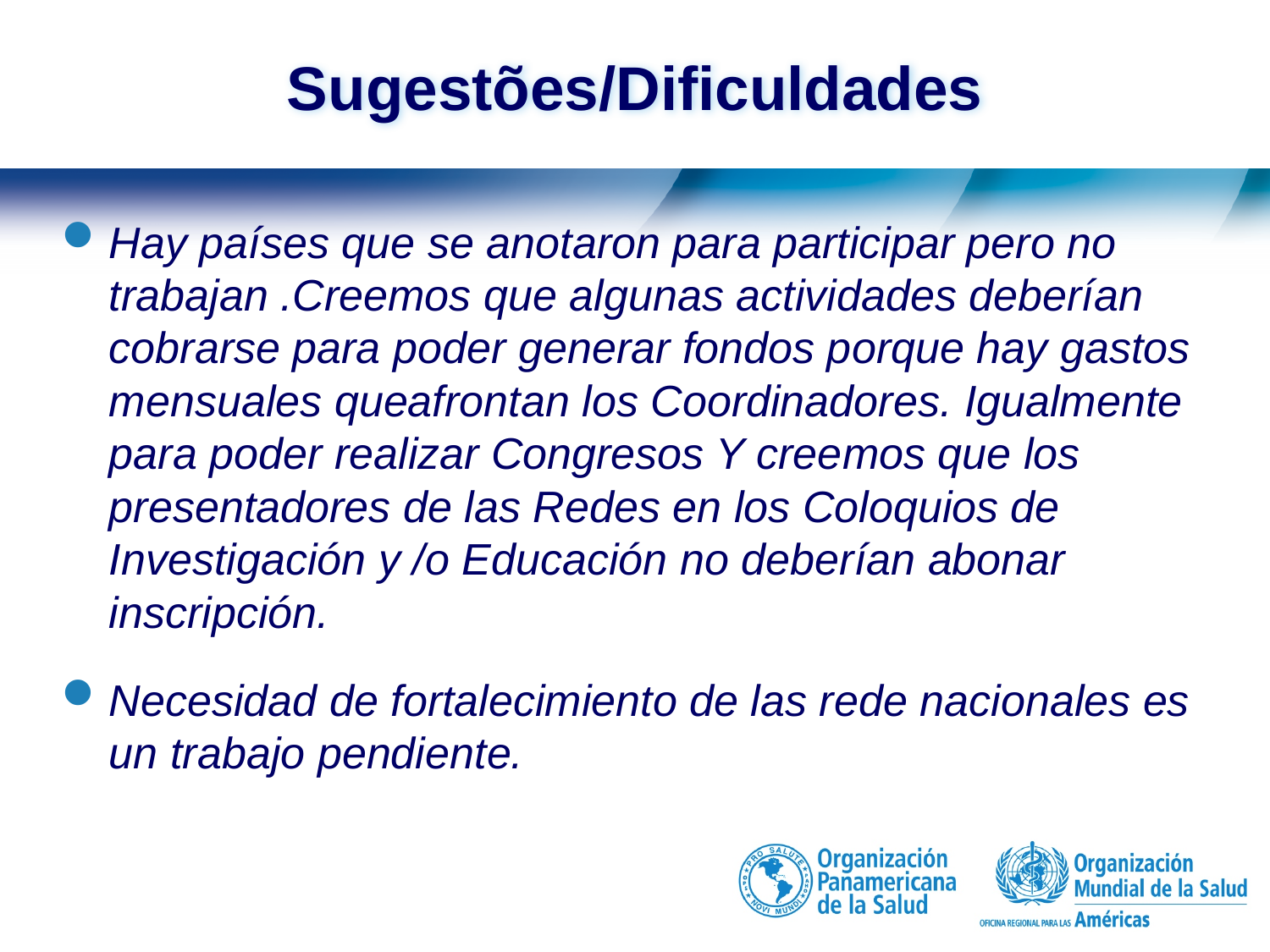

# Sugestões/Dificuldades
Hay países que se anotaron para participar pero no trabajan .Creemos que algunas actividades deberían cobrarse para poder generar fondos porque hay gastos mensuales queafrontan los Coordinadores. Igualmente para poder realizar Congresos Y creemos que los presentadores de las Redes en los Coloquios de Investigación y /o Educación no deberían abonar inscripción.
Necesidad de fortalecimiento de las rede nacionales es un trabajo pendiente.